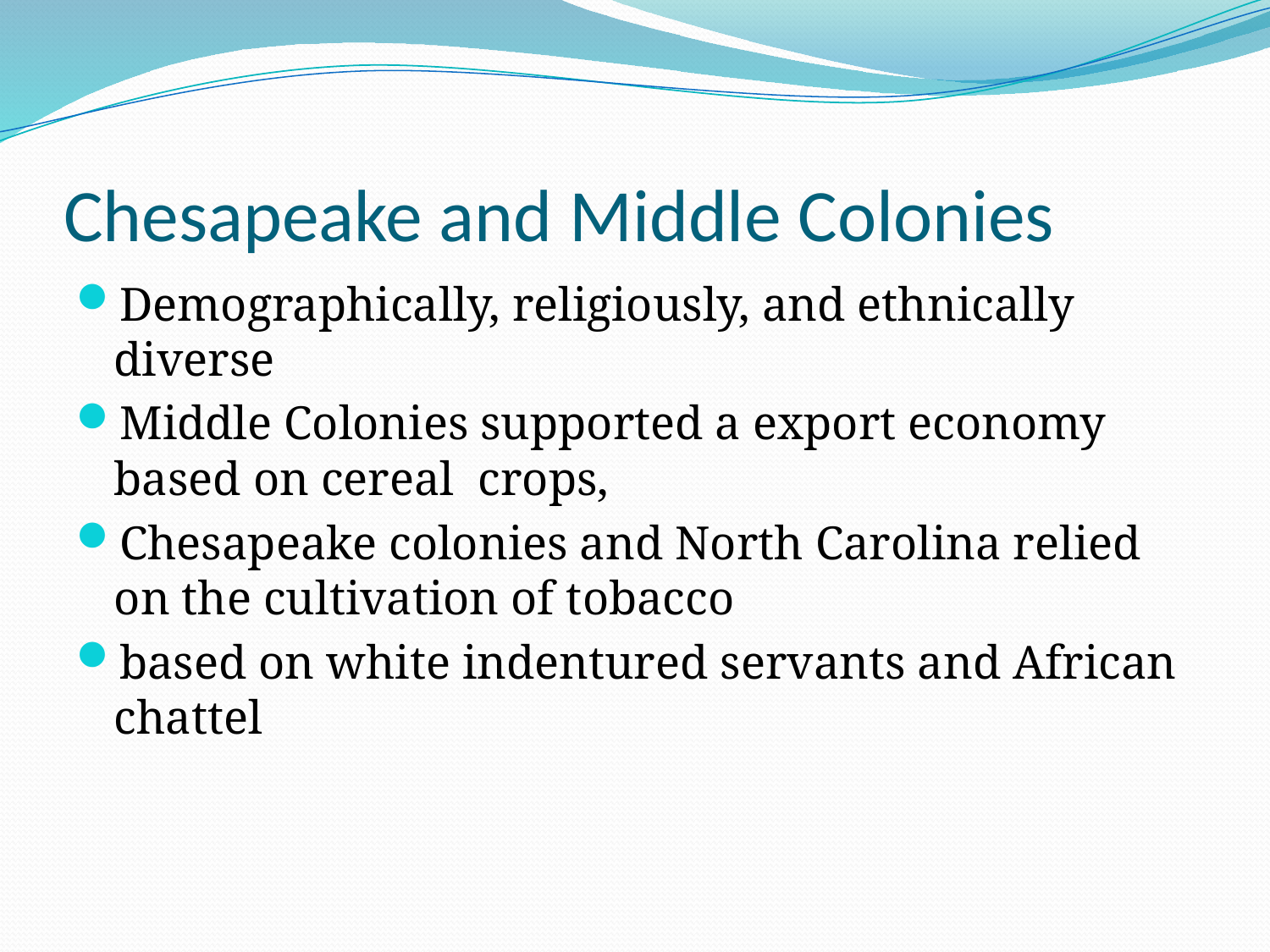

# Chesapeake and Middle Colonies
Demographically, religiously, and ethnically diverse
Middle Colonies supported a export economy based on cereal  crops,
Chesapeake colonies and North Carolina relied  on the cultivation of tobacco
based on white indentured servants and African chattel